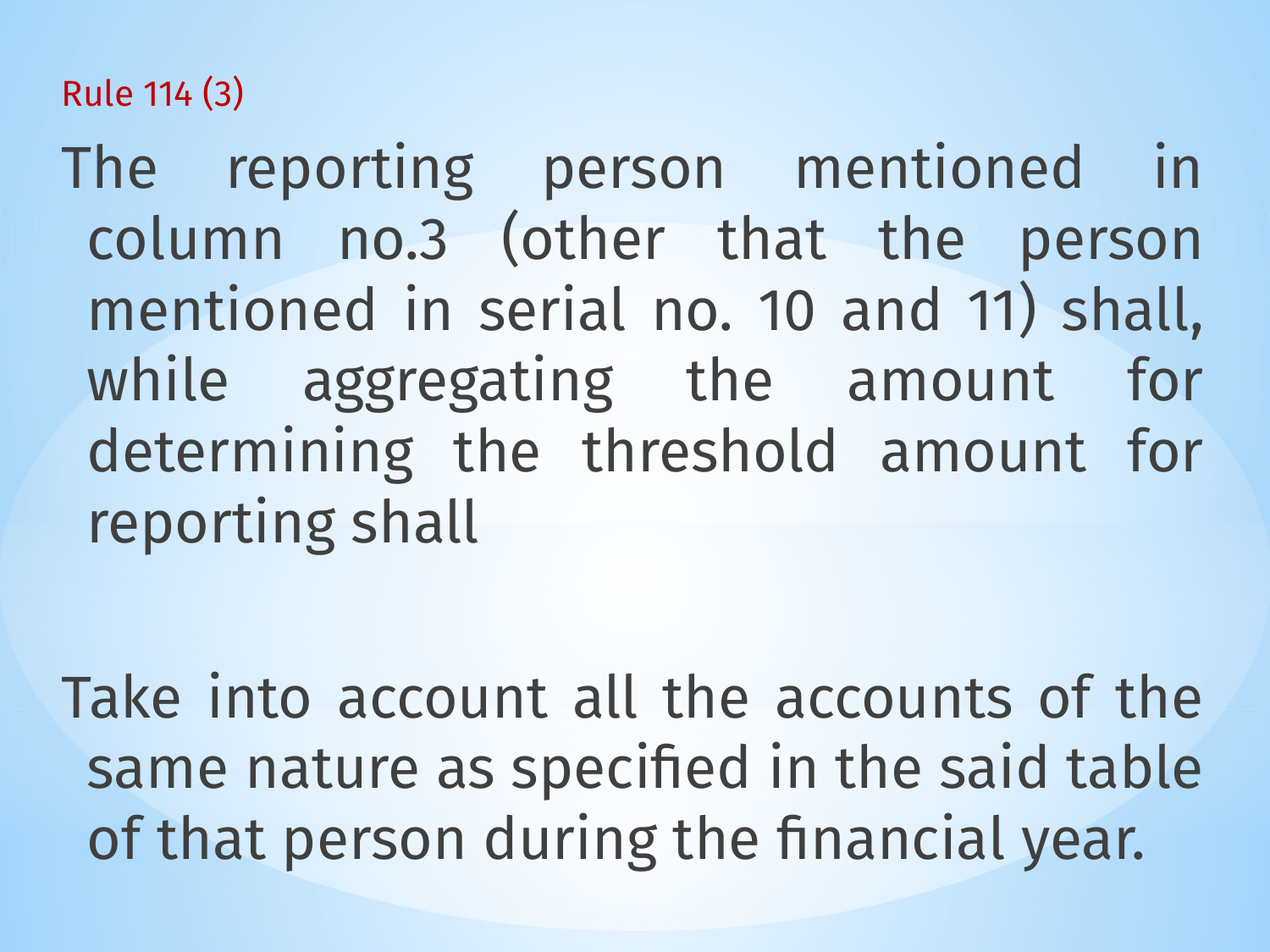

Rule 114 (3)
The reporting person mentioned in column no.3 (other that the person mentioned in serial no. 10 and 11) shall, while aggregating the amount for determining the threshold amount for reporting shall

Take into account all the accounts of the same nature as specified in the said table of that person during the financial year.